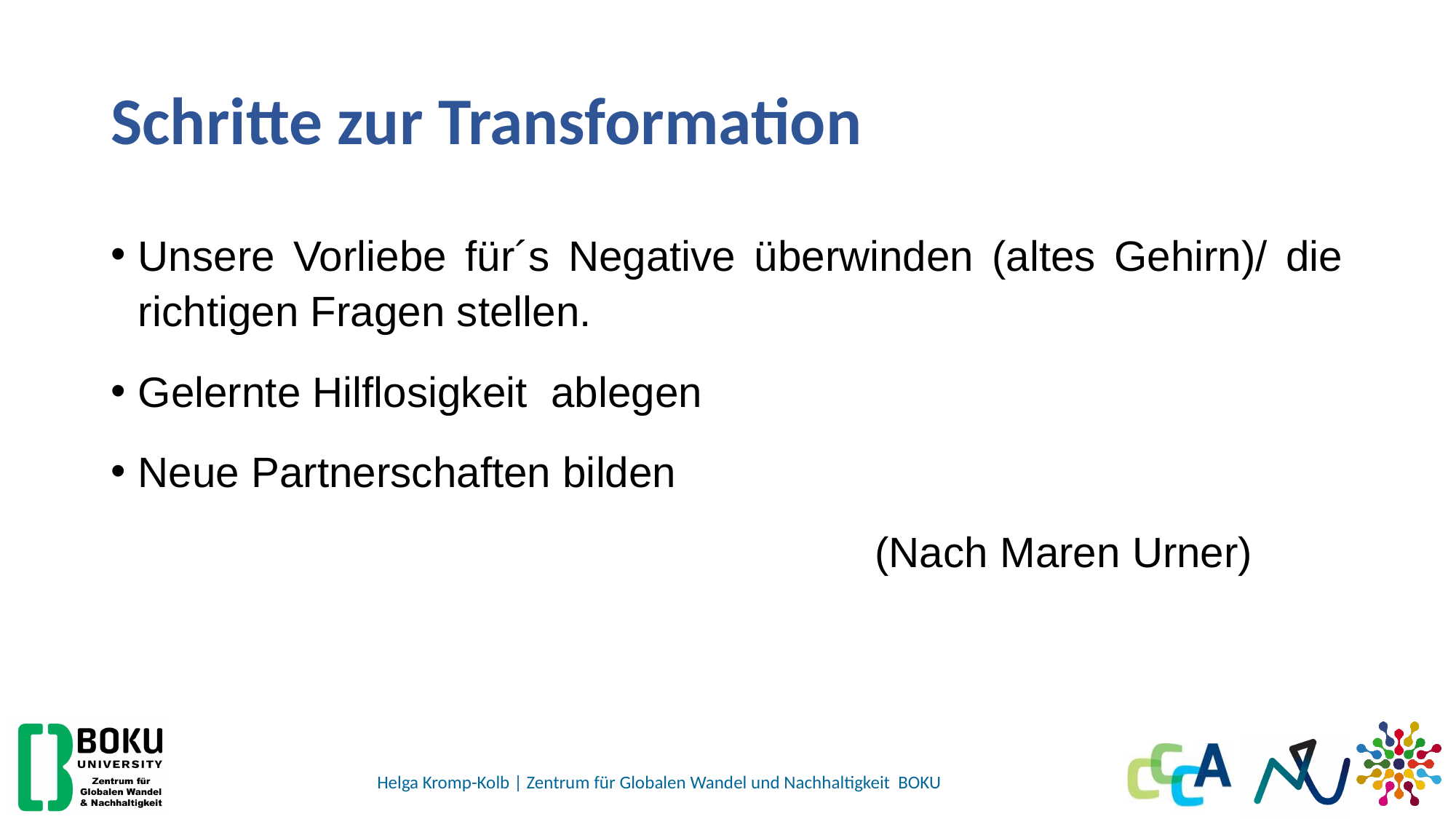

# Schritte zur Transformation
Unsere Vorliebe für´s Negative überwinden (altes Gehirn)/ die richtigen Fragen stellen.
Gelernte Hilflosigkeit  ablegen
Neue Partnerschaften bilden
							(Nach Maren Urner)